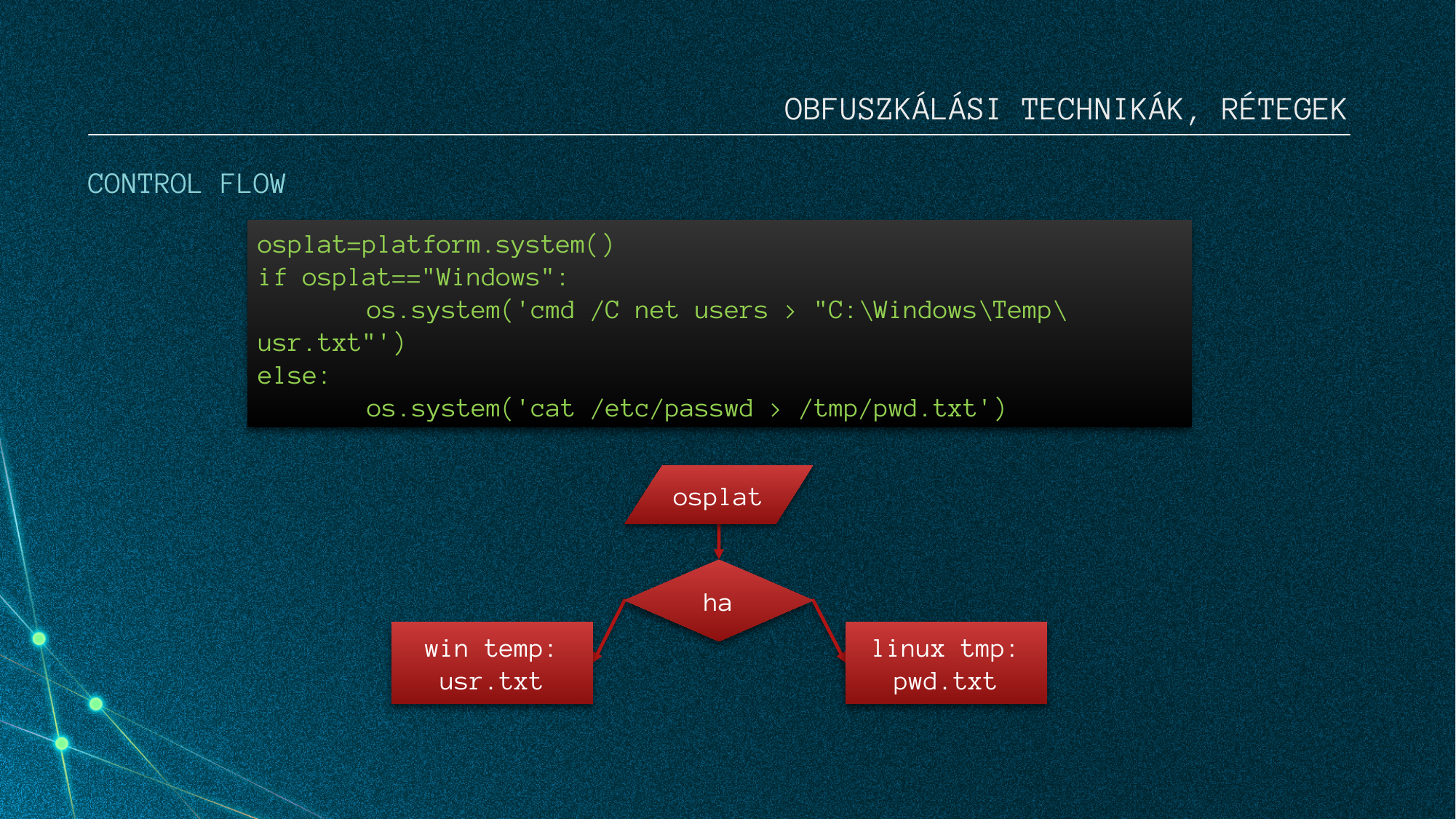

OBFUSZKÁLÁSI TECHNIKÁK, RÉTEGEK
CONTROL FLOW
osplat=platform.system()
if osplat=="Windows":
	os.system('cmd /C net users > "C:\Windows\Temp\usr.txt"')
else:
	os.system('cat /etc/passwd > /tmp/pwd.txt')
osplat
ha
win temp:
usr.txt
linux tmp:
pwd.txt